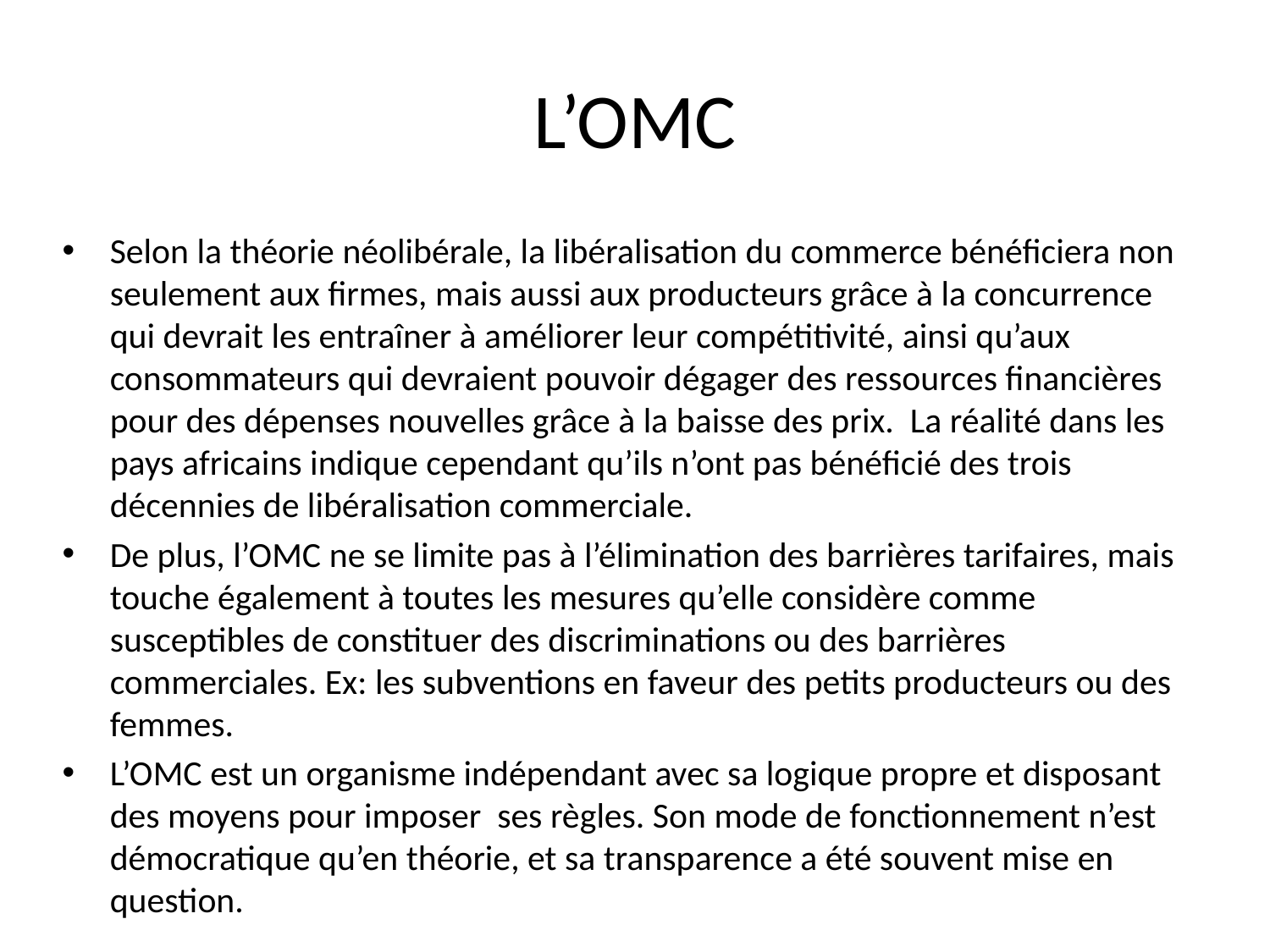

# L’OMC
Selon la théorie néolibérale, la libéralisation du commerce bénéficiera non seulement aux firmes, mais aussi aux producteurs grâce à la concurrence qui devrait les entraîner à améliorer leur compétitivité, ainsi qu’aux consommateurs qui devraient pouvoir dégager des ressources financières pour des dépenses nouvelles grâce à la baisse des prix.  La réalité dans les pays africains indique cependant qu’ils n’ont pas bénéficié des trois décennies de libéralisation commerciale.
De plus, l’OMC ne se limite pas à l’élimination des barrières tarifaires, mais touche également à toutes les mesures qu’elle considère comme susceptibles de constituer des discriminations ou des barrières commerciales. Ex: les subventions en faveur des petits producteurs ou des femmes.
L’OMC est un organisme indépendant avec sa logique propre et disposant des moyens pour imposer  ses règles. Son mode de fonctionnement n’est démocratique qu’en théorie, et sa transparence a été souvent mise en question.